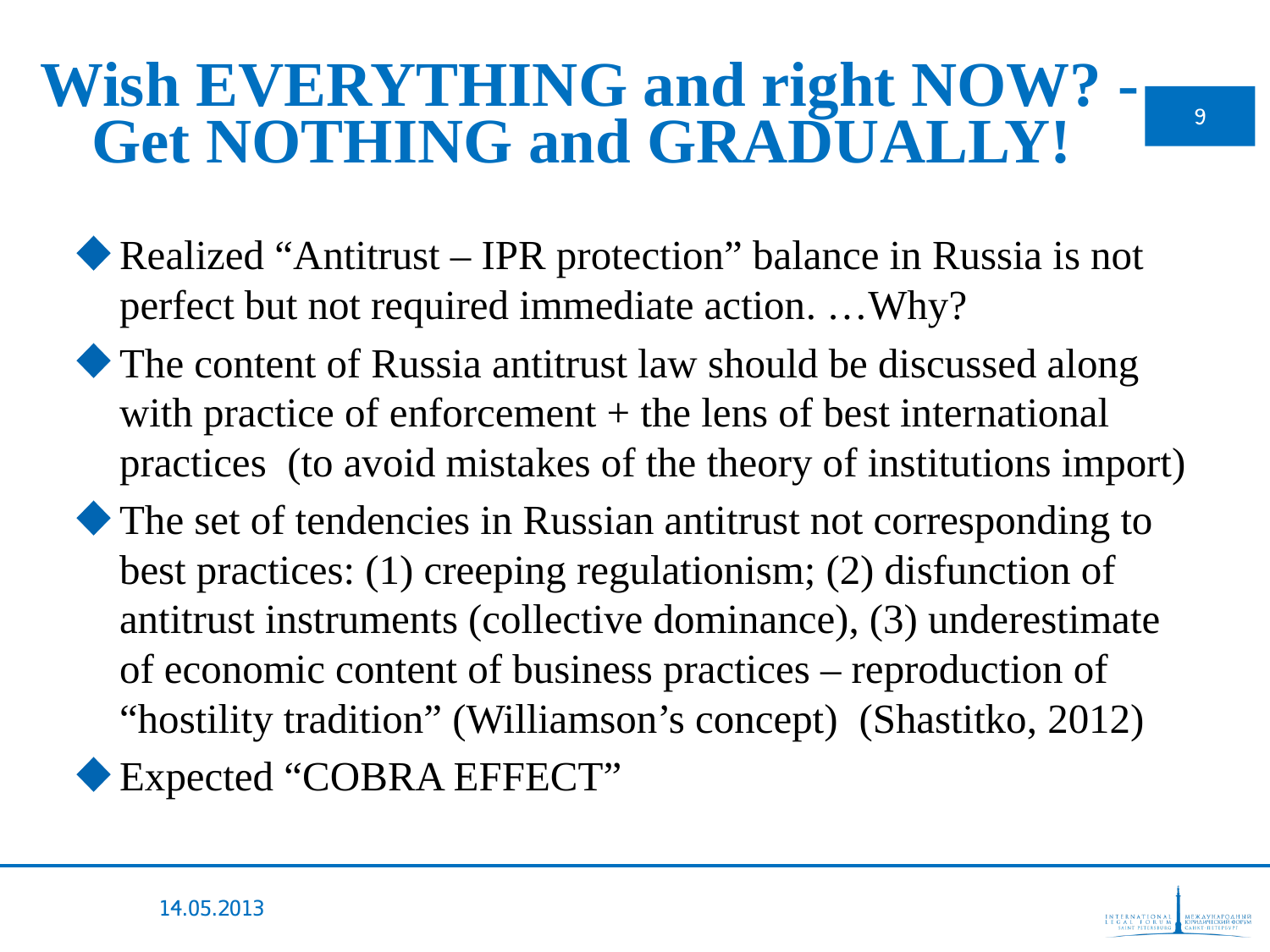

# Wish EVERYTHING and right NOW? - Get NOTHING and GRADUALLY!
9
Realized “Antitrust – IPR protection” balance in Russia is not perfect but not required immediate action. …Why?
The content of Russia antitrust law should be discussed along with practice of enforcement + the lens of best international practices  (to avoid mistakes of the theory of institutions import)
The set of tendencies in Russian antitrust not corresponding to best practices: (1) creeping regulationism; (2) disfunction of antitrust instruments (collective dominance), (3) underestimate of economic content of business practices – reproduction of “hostility tradition” (Williamson’s concept)  (Shastitko, 2012)
Expected “COBRA EFFECT”

14.05.2013